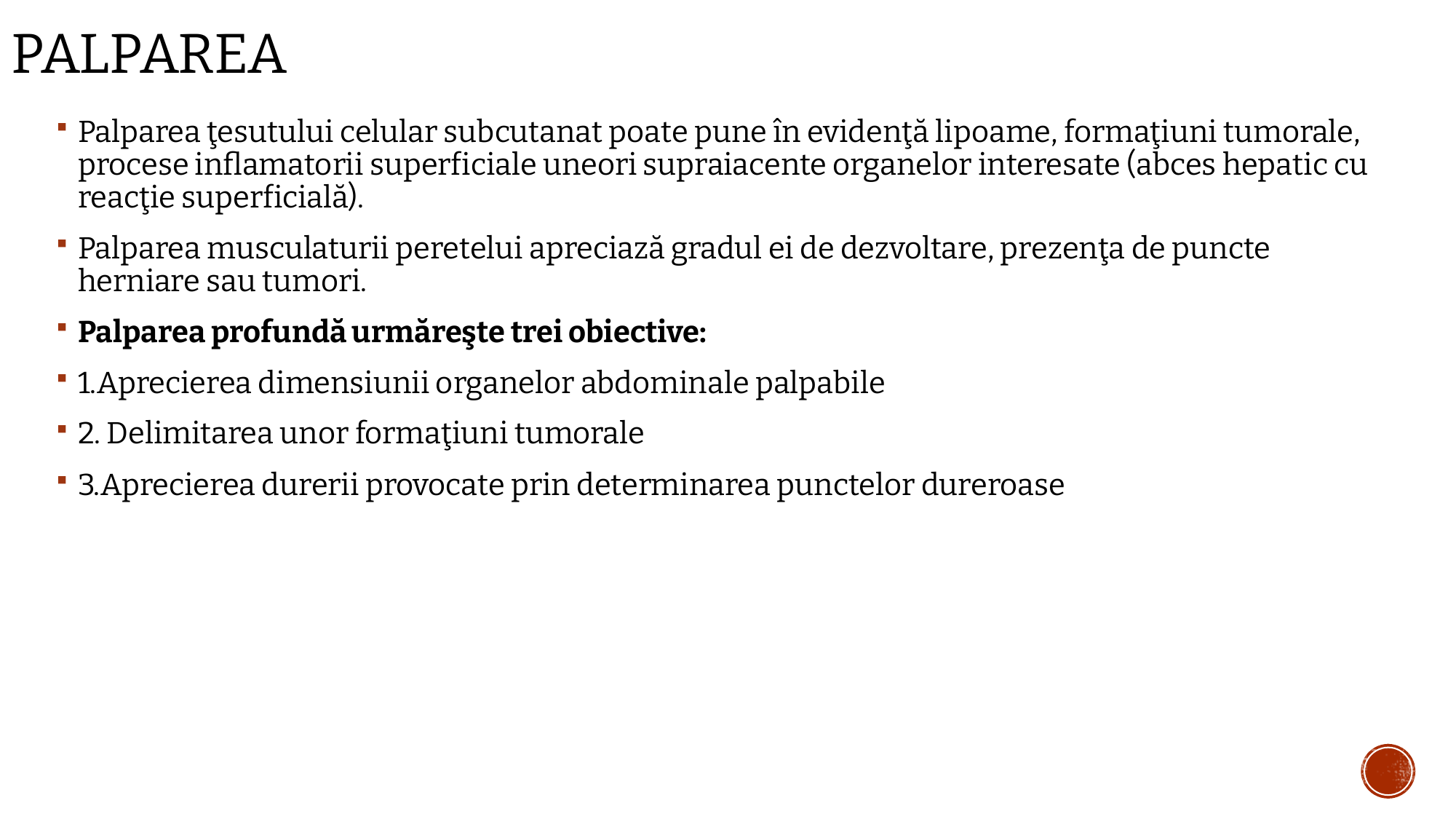

# palparea
Palparea ţesutului celular subcutanat poate pune în evidenţă lipoame, formaţiuni tumorale, procese inflamatorii superficiale uneori supraiacente organelor interesate (abces hepatic cu reacţie superficială).
Palparea musculaturii peretelui apreciază gradul ei de dezvoltare, prezenţa de puncte herniare sau tumori.
Palparea profundă urmăreşte trei obiective:
1.Aprecierea dimensiunii organelor abdominale palpabile
2. Delimitarea unor formaţiuni tumorale
3.Aprecierea durerii provocate prin determinarea punctelor dureroase